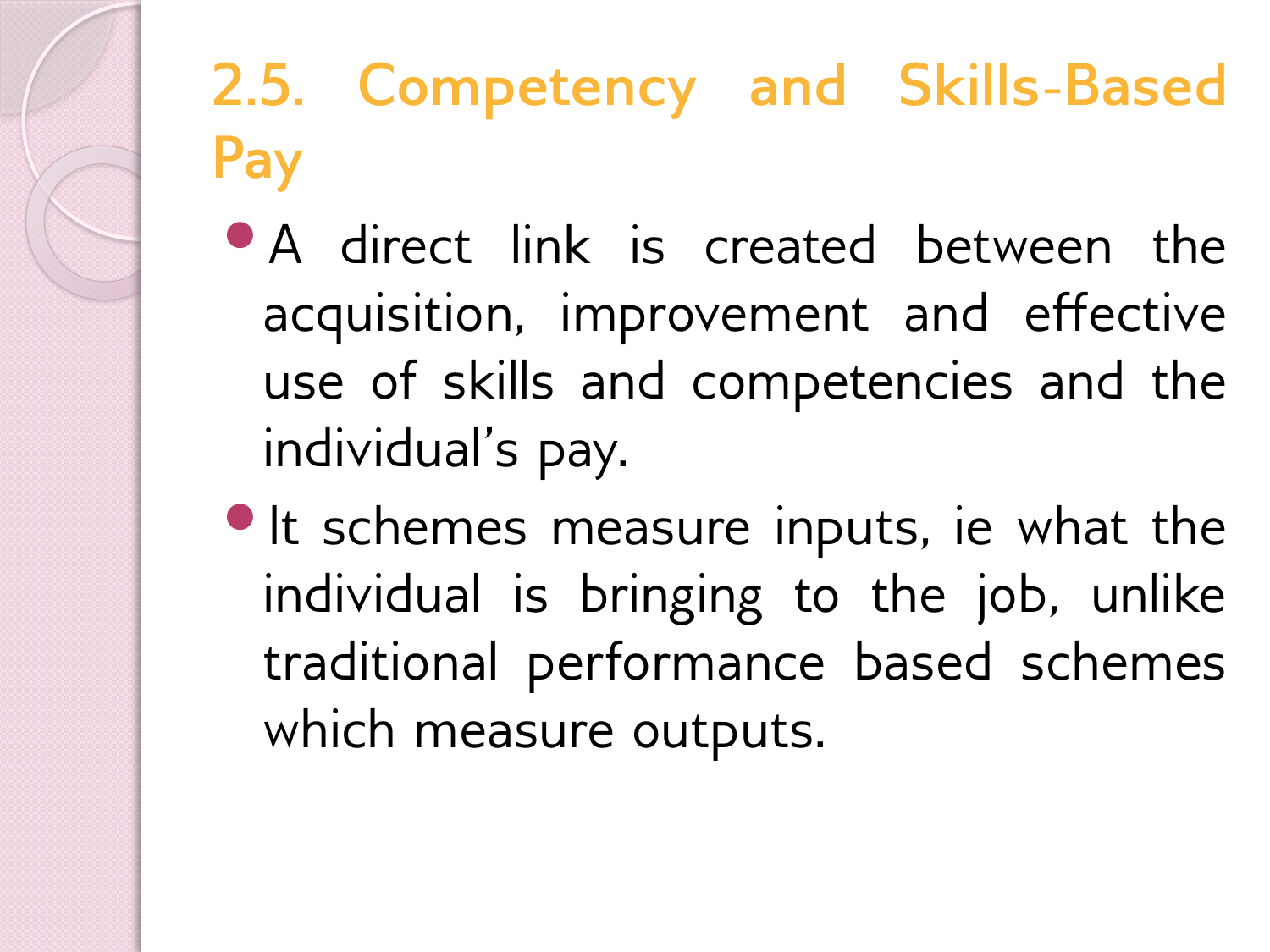

# 2.5. Competency and Skills-Based Pay
A direct link is created between the acquisition, improvement and effective use of skills and competencies and the individual’s pay.
It schemes measure inputs, ie what the individual is bringing to the job, unlike traditional performance based schemes which measure outputs.